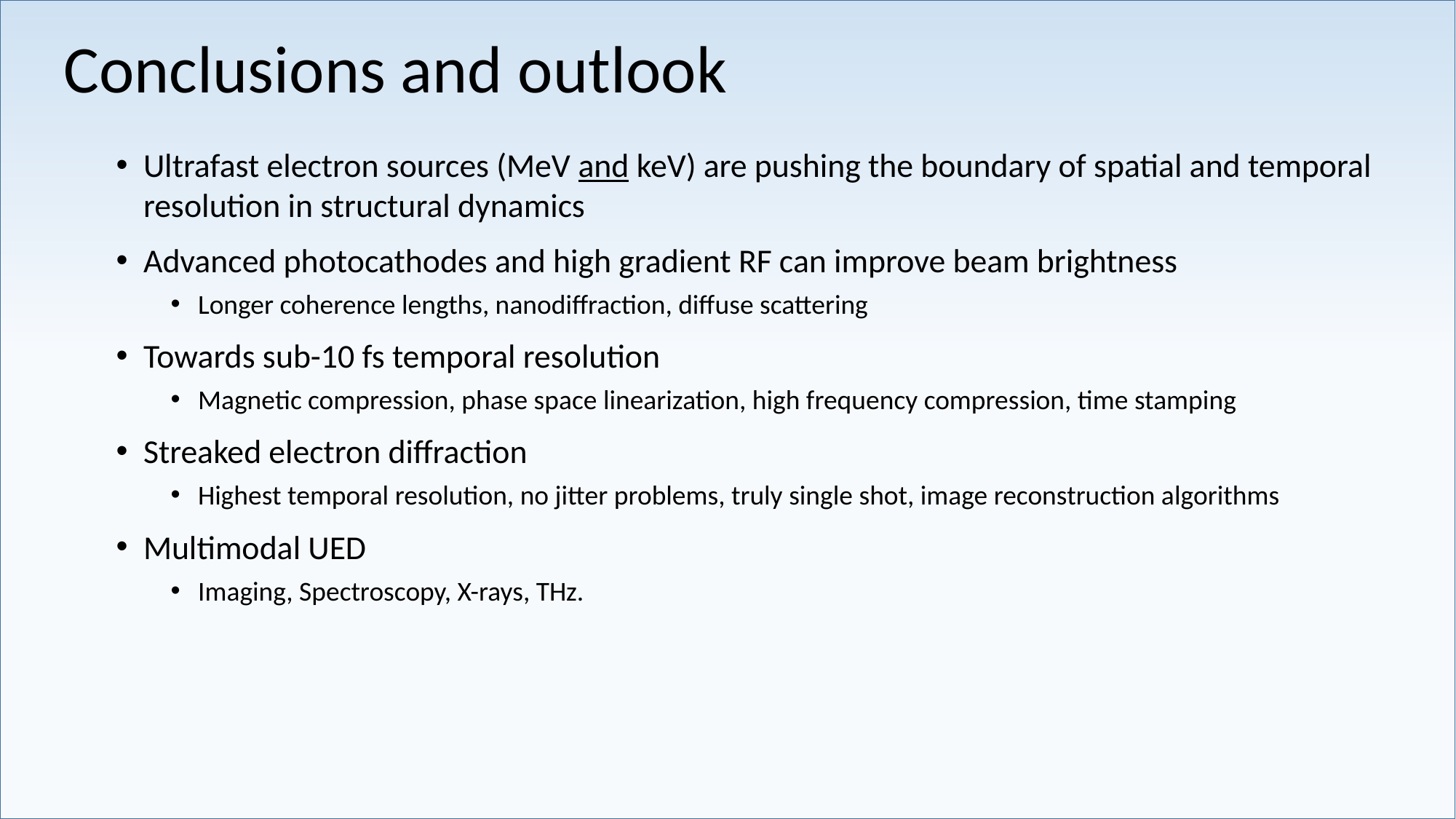

# Conclusions and outlook
Ultrafast electron sources (MeV and keV) are pushing the boundary of spatial and temporal resolution in structural dynamics
Advanced photocathodes and high gradient RF can improve beam brightness
Longer coherence lengths, nanodiffraction, diffuse scattering
Towards sub-10 fs temporal resolution
Magnetic compression, phase space linearization, high frequency compression, time stamping
Streaked electron diffraction
Highest temporal resolution, no jitter problems, truly single shot, image reconstruction algorithms
Multimodal UED
Imaging, Spectroscopy, X-rays, THz.